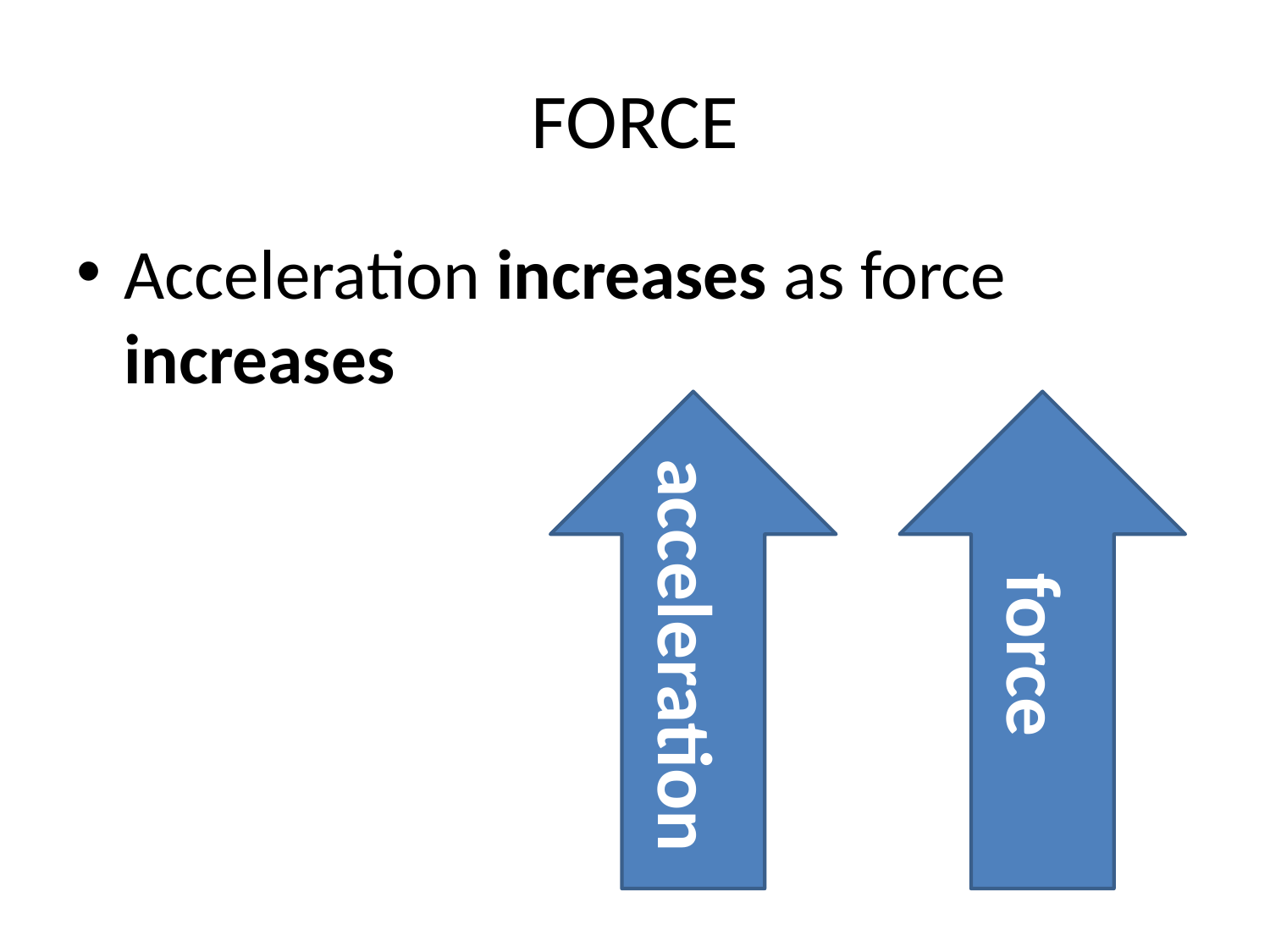

# FORCE
Acceleration increases as force increases

acceleration
force